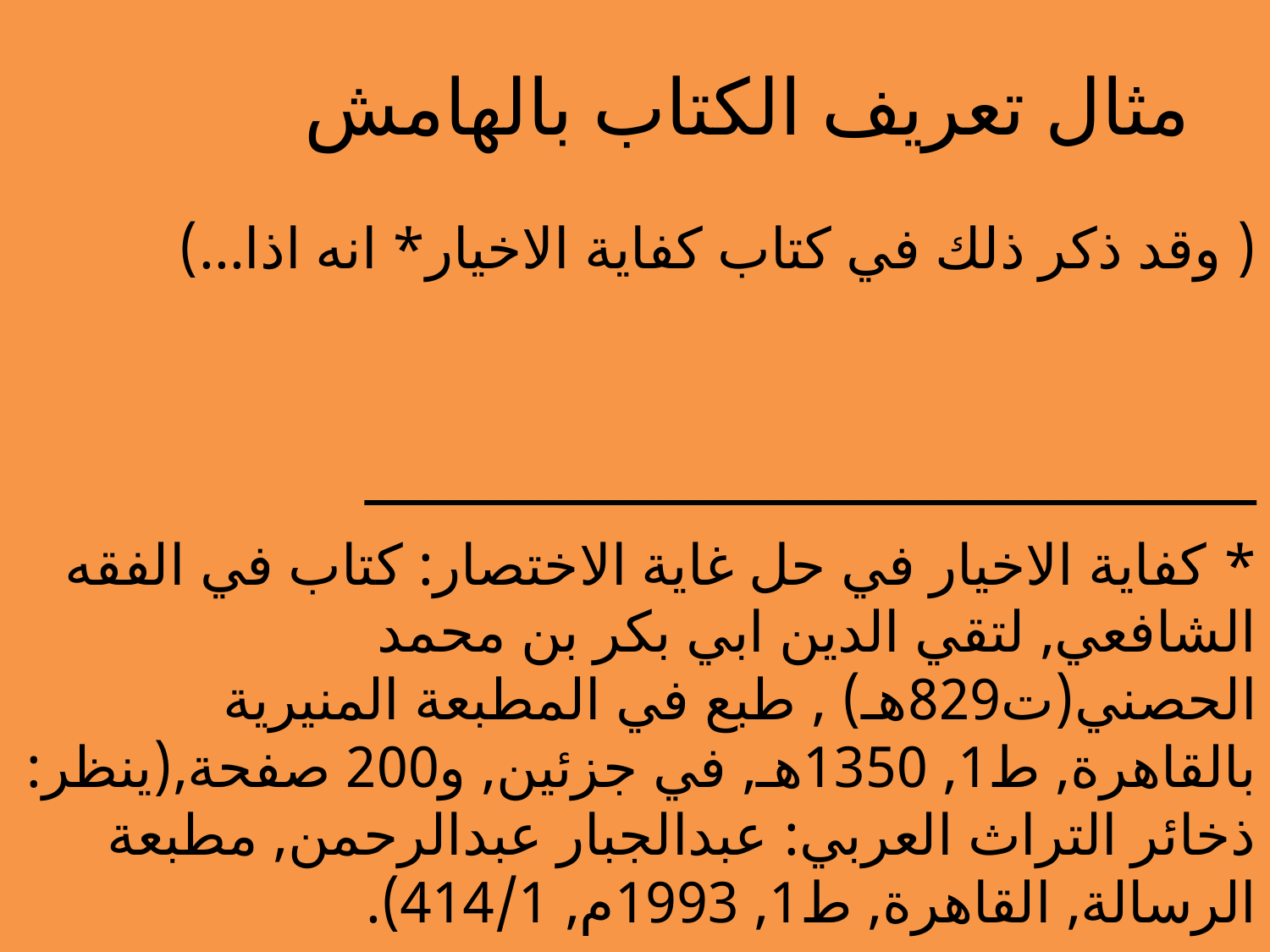

# مثال تعريف الكتاب بالهامش
( وقد ذكر ذلك في كتاب كفاية الاخيار* انه اذا...)

ــــــــــــــــــــــــــــــــــــــــــــــــــــــ
* كفاية الاخيار في حل غاية الاختصار: كتاب في الفقه الشافعي, لتقي الدين ابي بكر بن محمد الحصني(ت829هـ) , طبع في المطبعة المنيرية بالقاهرة, ط1, 1350هـ, في جزئين, و200 صفحة,(ينظر: ذخائر التراث العربي: عبدالجبار عبدالرحمن, مطبعة الرسالة, القاهرة, ط1, 1993م, 414/1).